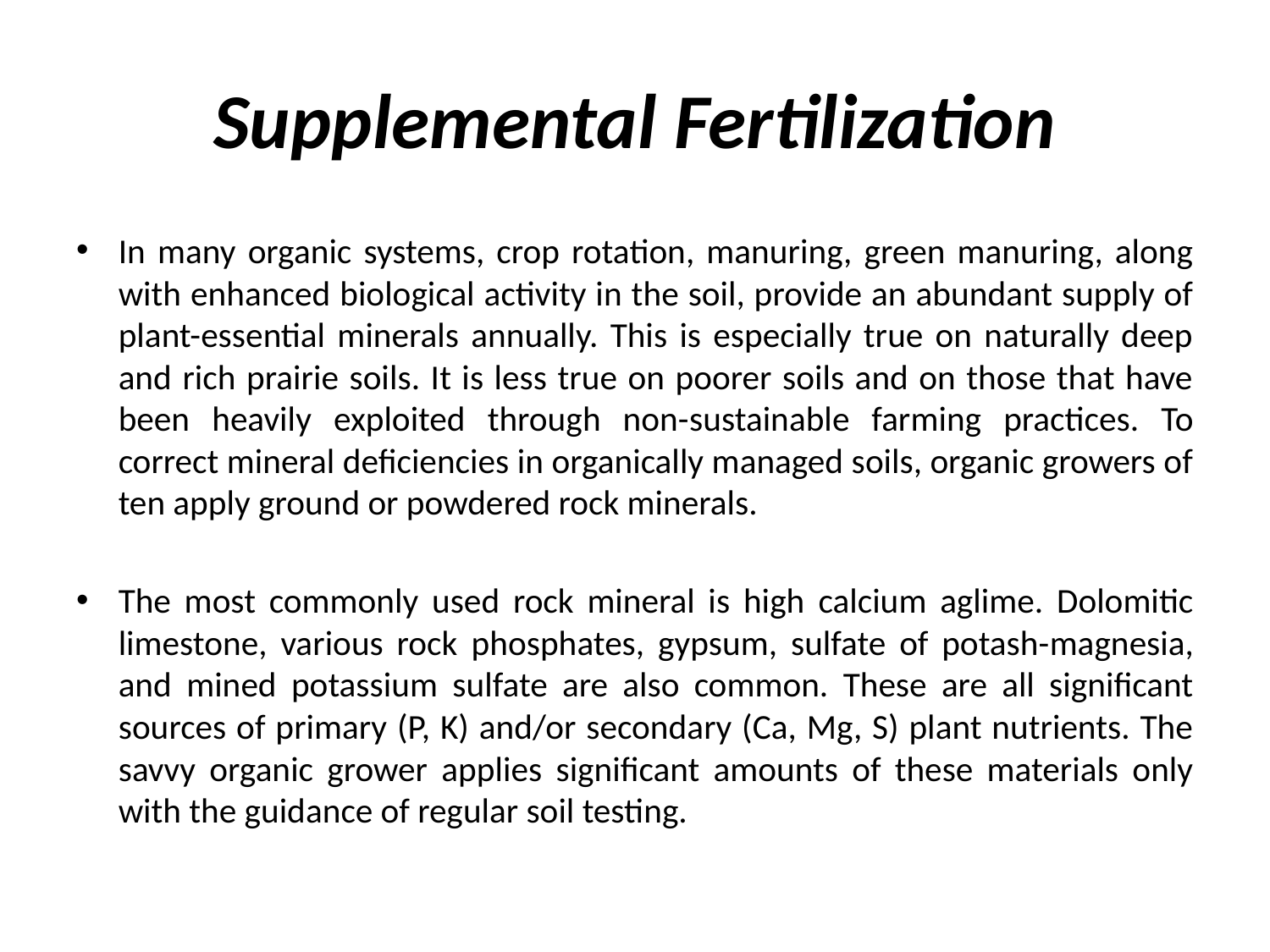

# Supplemental Fertilization
In many organic systems, crop rotation, manuring, green manuring, along with enhanced biological activity in the soil, provide an abundant supply of plant-­essential minerals annually. This is especially true on naturally deep and rich prairie soils. It is less true on poorer soils and on those that have been heavily exploited through non-­sustainable farming practices. To correct mineral deficiencies in organically managed soils, organic growers of ten apply ground or powdered rock minerals.

The most commonly used rock mineral is high calcium aglime. Dolomitic limestone, various rock phosphates, gypsum, sulfate of potash-­magnesia, and mined potassium sulfate are also common. These are all significant sources of primary (P, K) and/or secondary (Ca, Mg, S) plant nutrients. The savvy organic grower applies significant amounts of these materials only with the guidance of regular soil testing.